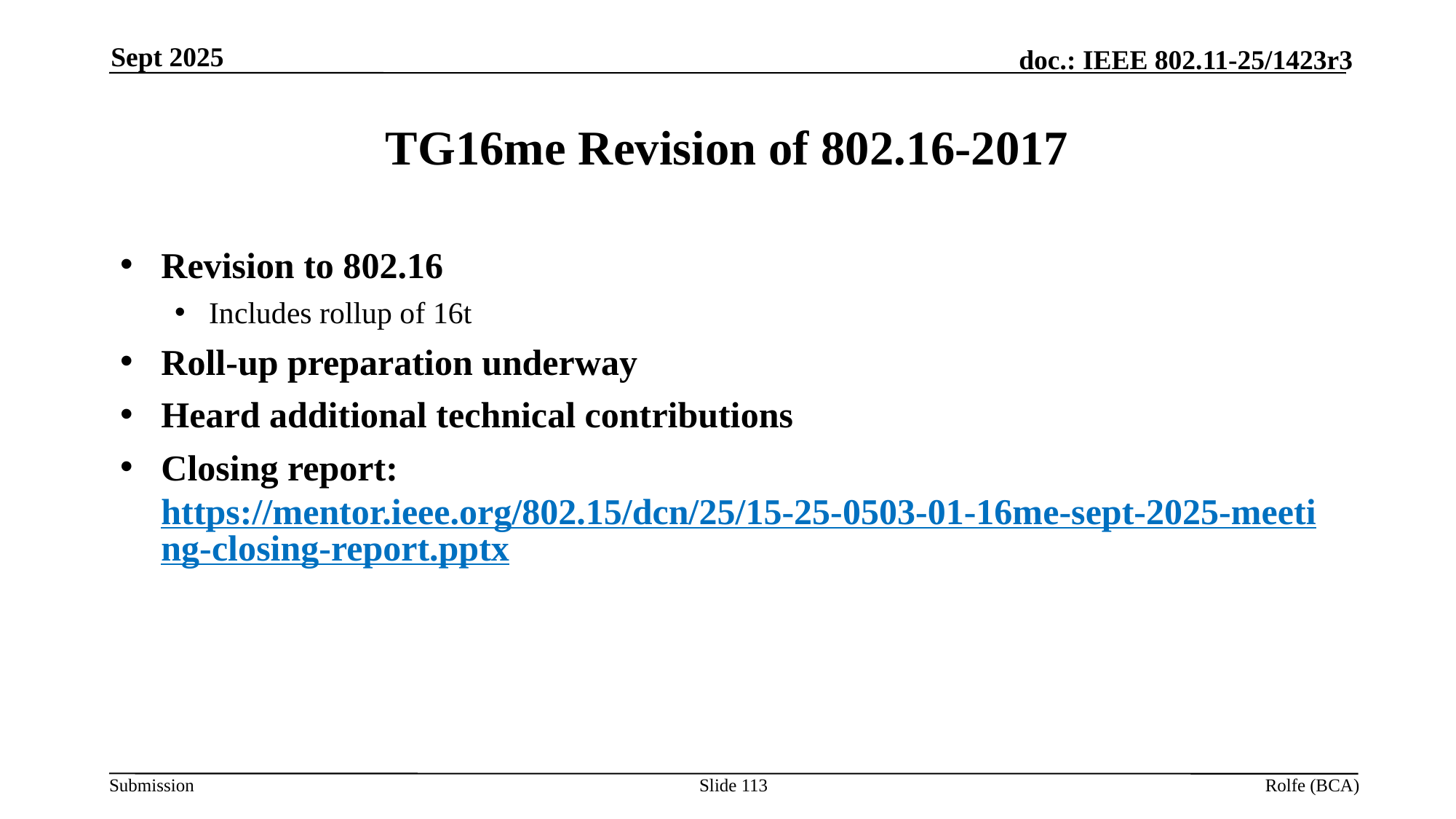

Sept 2025
# TG16me Revision of 802.16-2017
Revision to 802.16
Includes rollup of 16t
Roll-up preparation underway
Heard additional technical contributions
Closing report: https://mentor.ieee.org/802.15/dcn/25/15-25-0503-01-16me-sept-2025-meeting-closing-report.pptx

Slide 113
Rolfe (BCA)